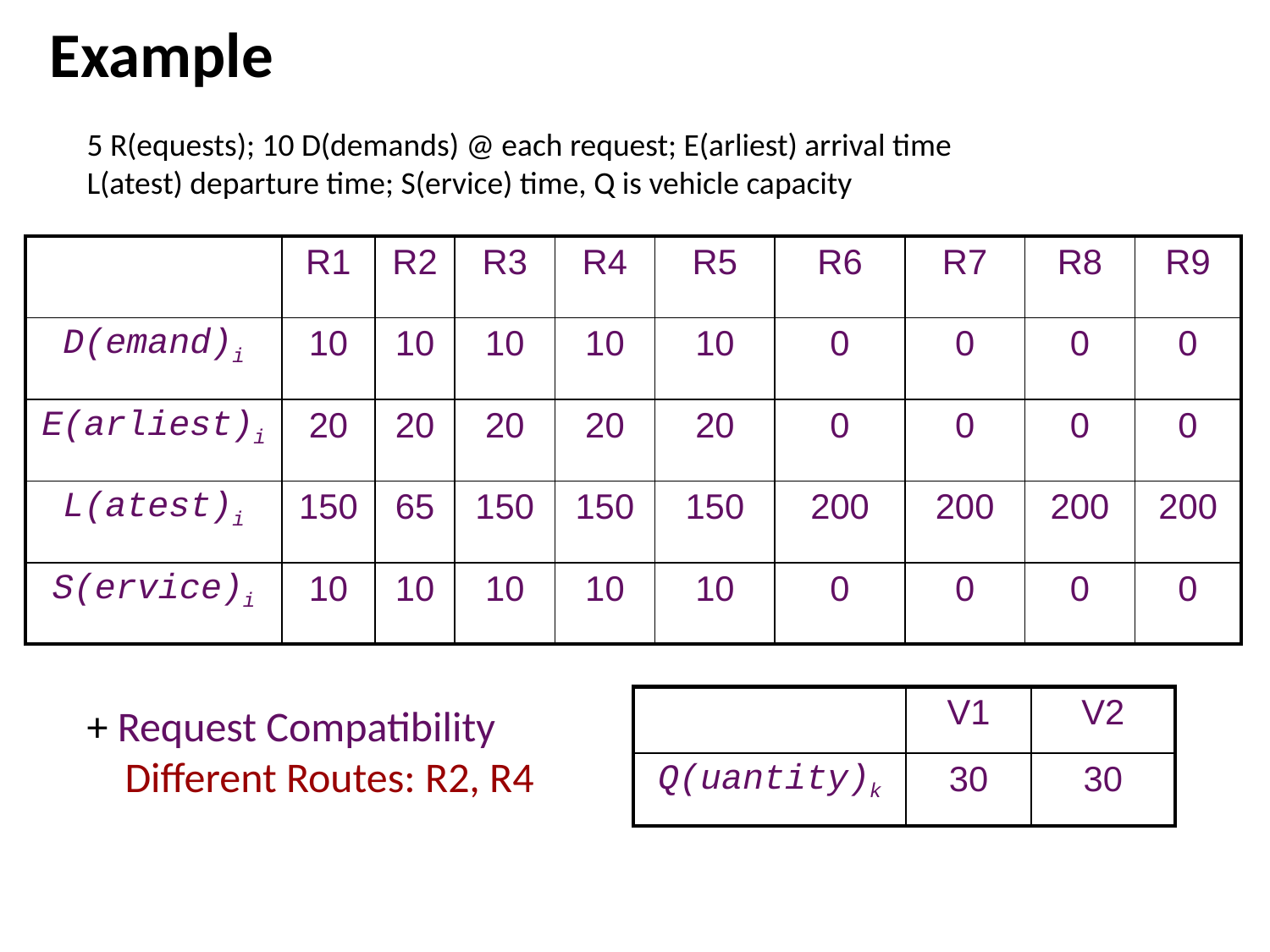

# Example
5 R(equests); 10 D(demands) @ each request; E(arliest) arrival time
L(atest) departure time; S(ervice) time, Q is vehicle capacity

|  | R1 | R2 | R3 | R4 | R5 | R6 | R7 | R8 | R9 |
| --- | --- | --- | --- | --- | --- | --- | --- | --- | --- |
| D(emand)i | 10 | 10 | 10 | 10 | 10 | 0 | 0 | 0 | 0 |
| E(arliest)i | 20 | 20 | 20 | 20 | 20 | 0 | 0 | 0 | 0 |
| L(atest)i | 150 | 65 | 150 | 150 | 150 | 200 | 200 | 200 | 200 |
| S(ervice)i | 10 | 10 | 10 | 10 | 10 | 0 | 0 | 0 | 0 |
|  | V1 | V2 |
| --- | --- | --- |
| Q(uantity)k | 30 | 30 |
+ Request Compatibility
    Different Routes: R2, R4